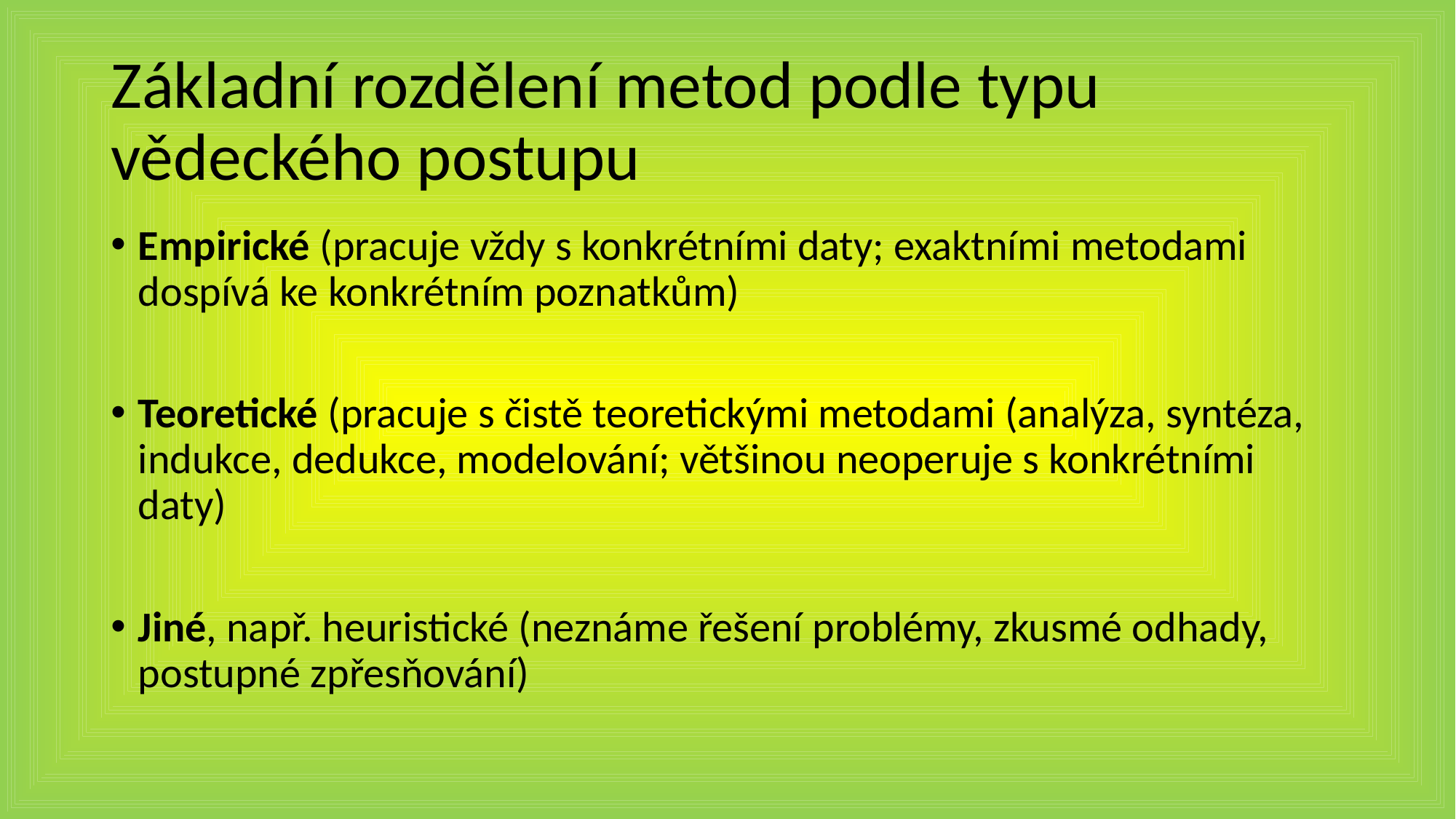

# Základní rozdělení metod podle typu vědeckého postupu
Empirické (pracuje vždy s konkrétními daty; exaktními metodami dospívá ke konkrétním poznatkům)

Teoretické (pracuje s čistě teoretickými metodami (analýza, syntéza, indukce, dedukce, modelování; většinou neoperuje s konkrétními daty)

Jiné, např. heuristické (neznáme řešení problémy, zkusmé odhady, postupné zpřesňování)